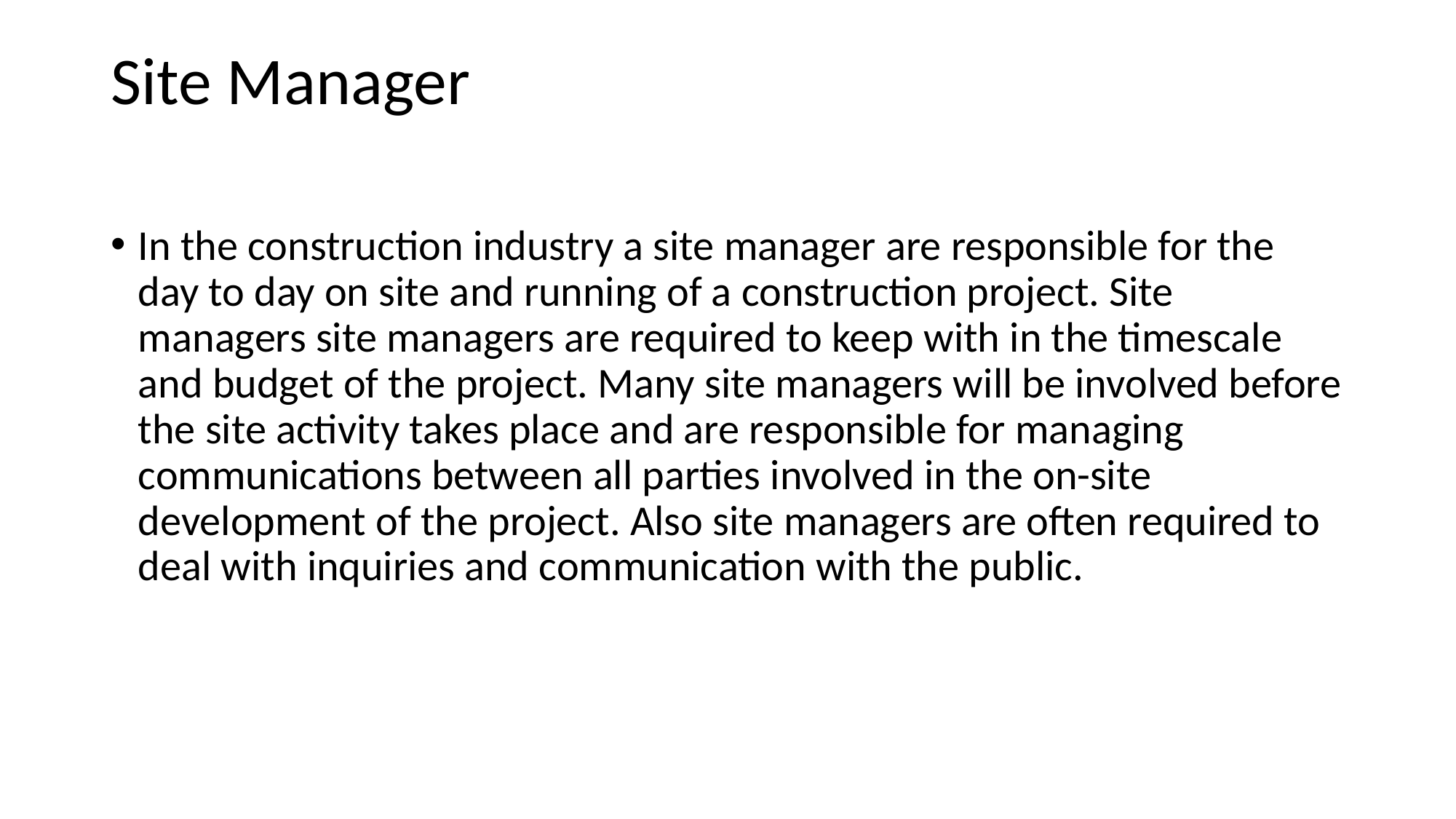

# Site Manager
In the construction industry a site manager are responsible for the day to day on site and running of a construction project. Site managers site managers are required to keep with in the timescale and budget of the project. Many site managers will be involved before the site activity takes place and are responsible for managing communications between all parties involved in the on-site development of the project. Also site managers are often required to deal with inquiries and communication with the public.